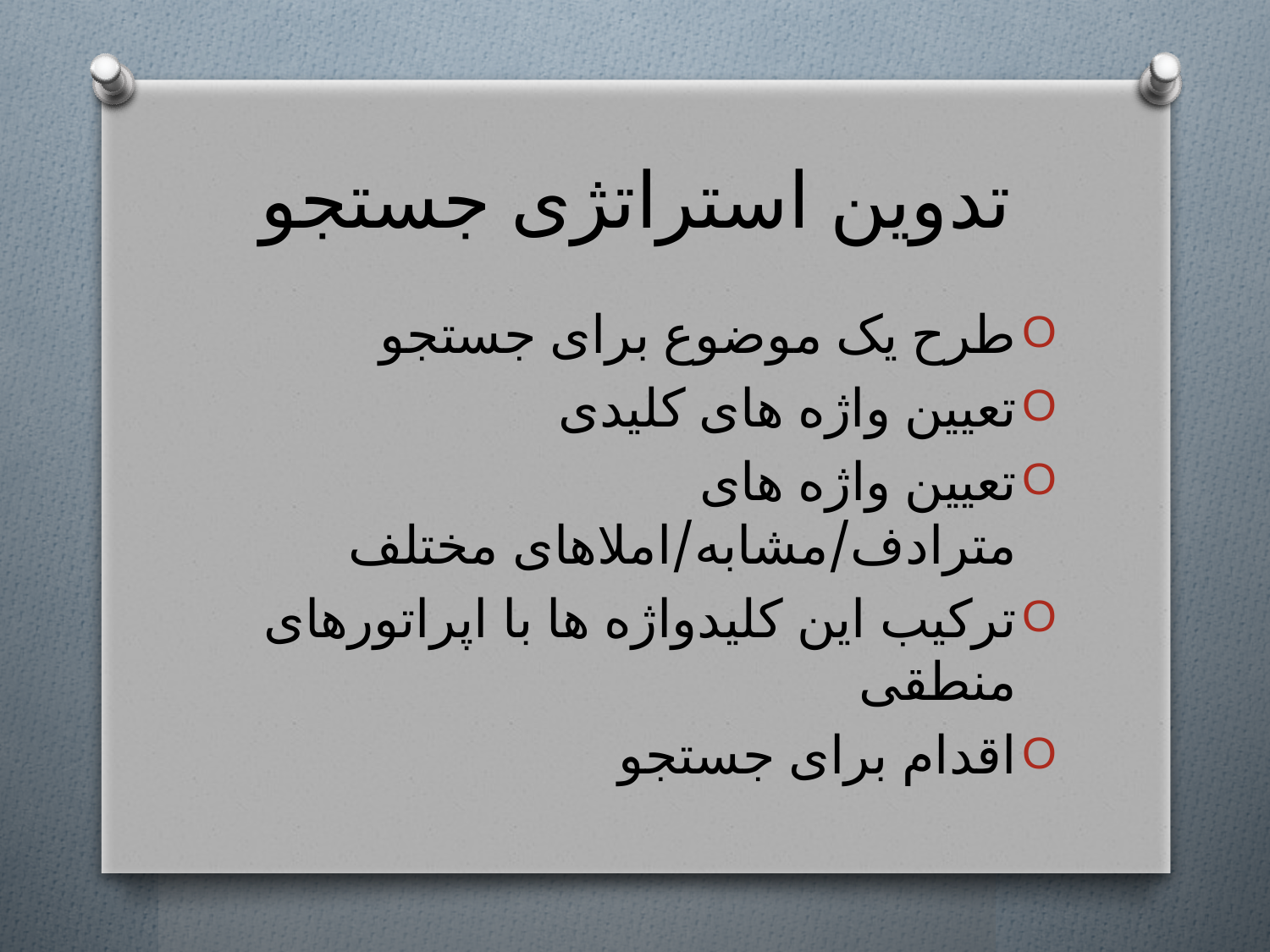

# تدوین استراتژی جستجو
طرح یک موضوع برای جستجو
تعیین واژه های کلیدی
تعیین واژه های مترادف/مشابه/املاهای مختلف
ترکیب این کلیدواژه ها با اپراتورهای منطقی
اقدام برای جستجو